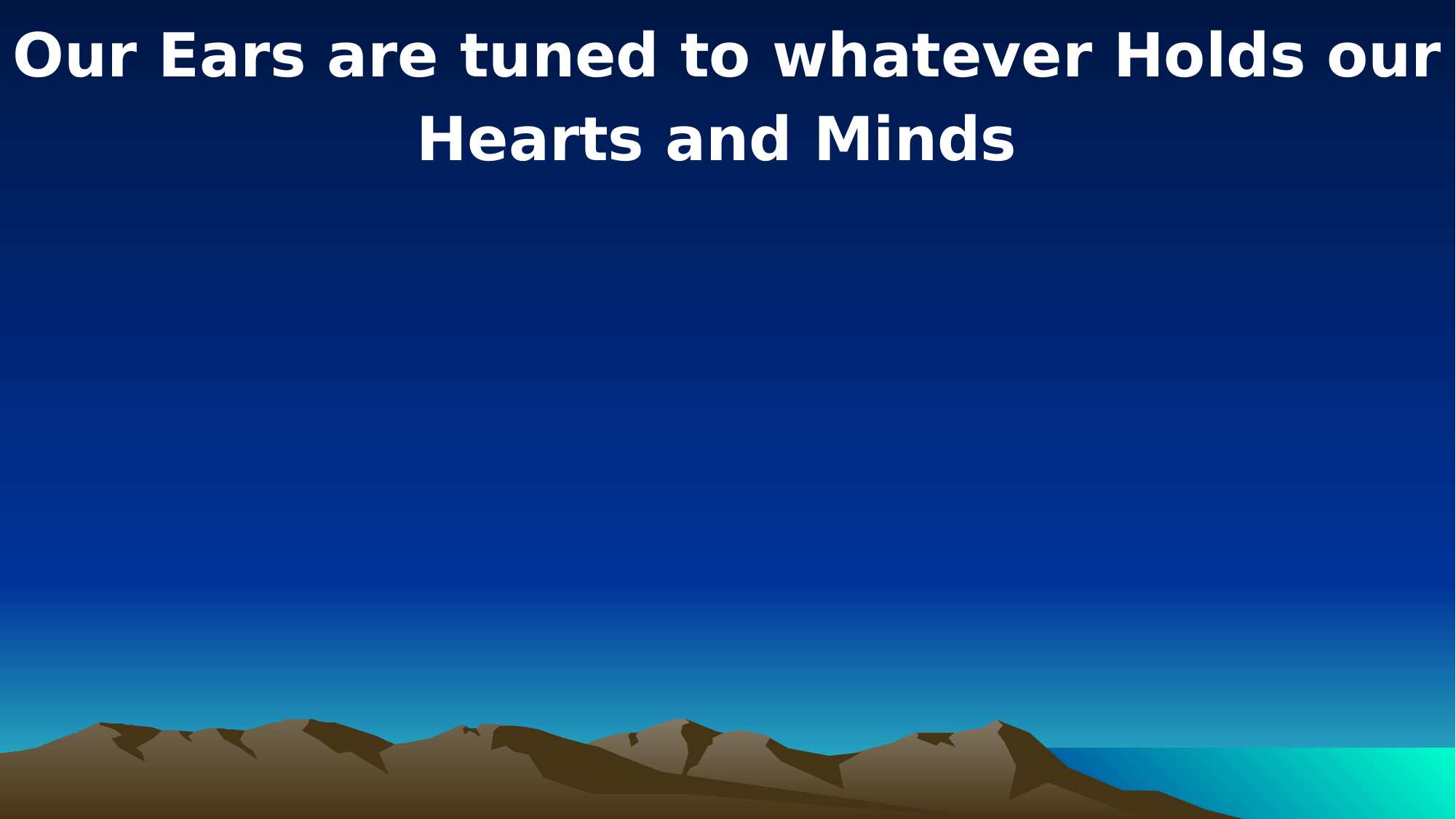

Our Ears are tuned to whatever Holds our Hearts and Minds